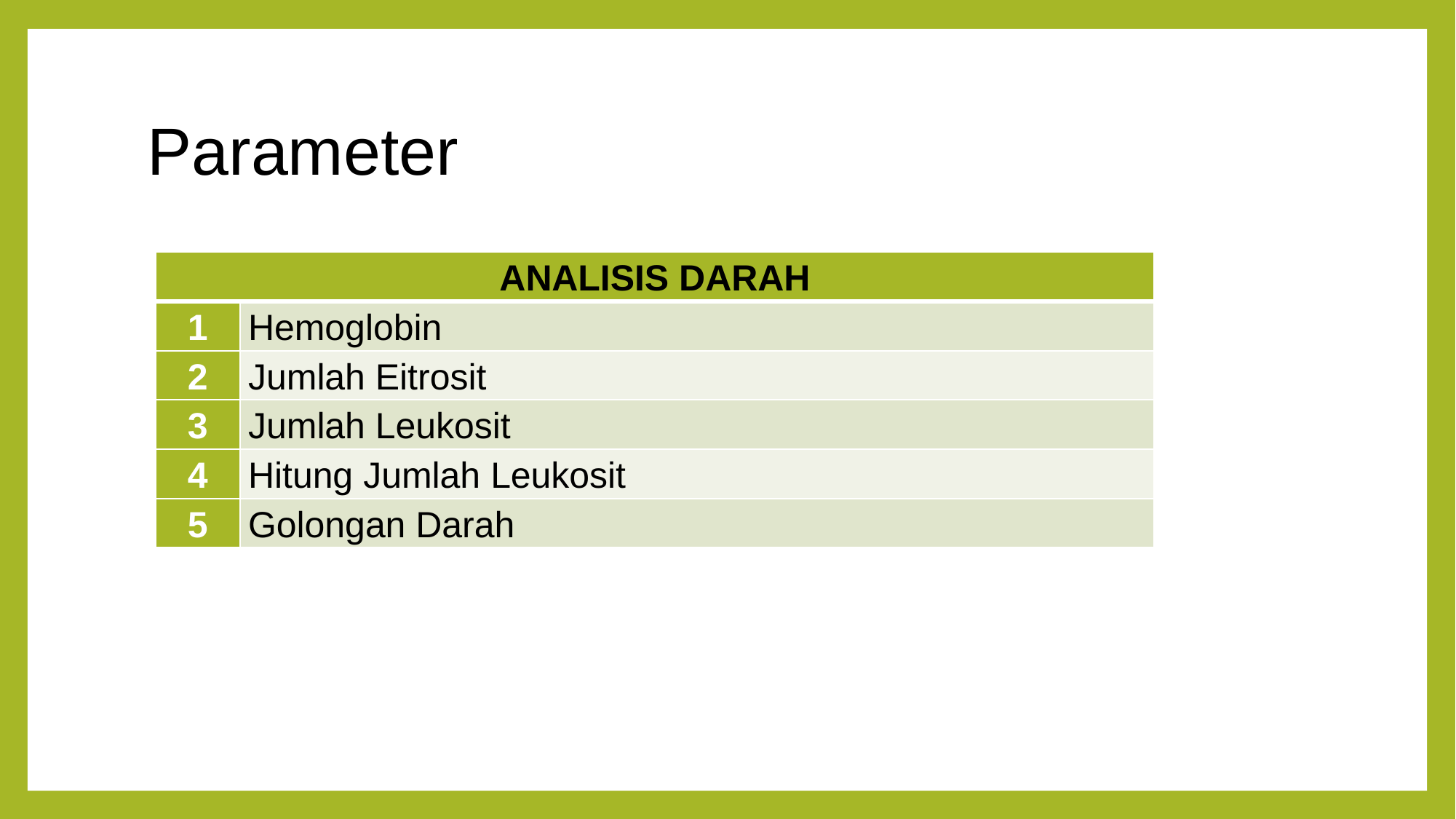

# Parameter
| ANALISIS DARAH |  |
| --- | --- |
| 1 | Hemoglobin |
| 2 | Jumlah Eitrosit |
| 3 | Jumlah Leukosit |
| 4 | Hitung Jumlah Leukosit |
| 5 | Golongan Darah |